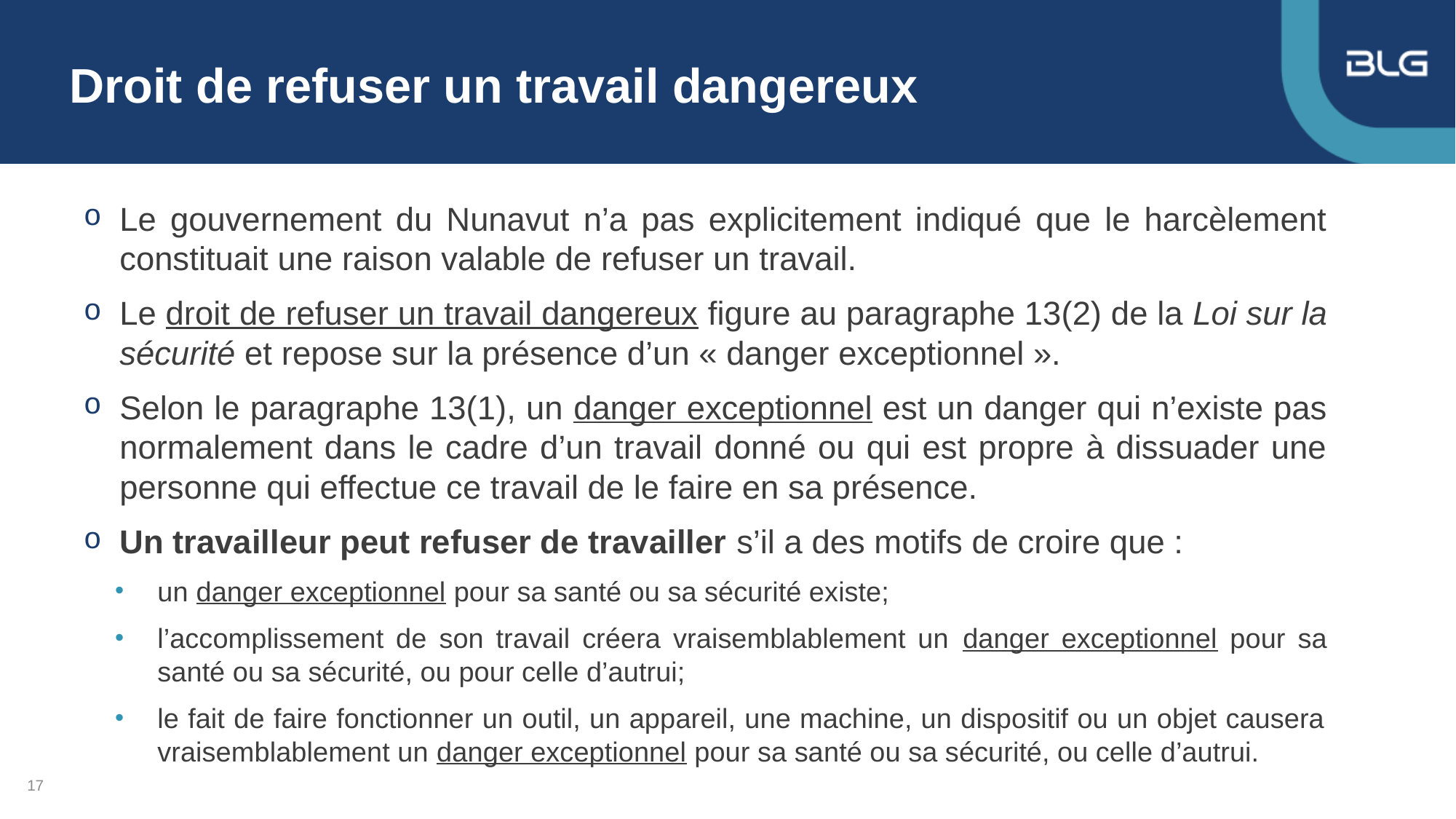

# Droit de refuser un travail dangereux
Le gouvernement du Nunavut n’a pas explicitement indiqué que le harcèlement constituait une raison valable de refuser un travail.
Le droit de refuser un travail dangereux figure au paragraphe 13(2) de la Loi sur la sécurité et repose sur la présence d’un « danger exceptionnel ».
Selon le paragraphe 13(1), un danger exceptionnel est un danger qui n’existe pas normalement dans le cadre d’un travail donné ou qui est propre à dissuader une personne qui effectue ce travail de le faire en sa présence.
Un travailleur peut refuser de travailler s’il a des motifs de croire que :
un danger exceptionnel pour sa santé ou sa sécurité existe;
l’accomplissement de son travail créera vraisemblablement un danger exceptionnel pour sa santé ou sa sécurité, ou pour celle d’autrui;
le fait de faire fonctionner un outil, un appareil, une machine, un dispositif ou un objet causera vraisemblablement un danger exceptionnel pour sa santé ou sa sécurité, ou celle d’autrui.
17